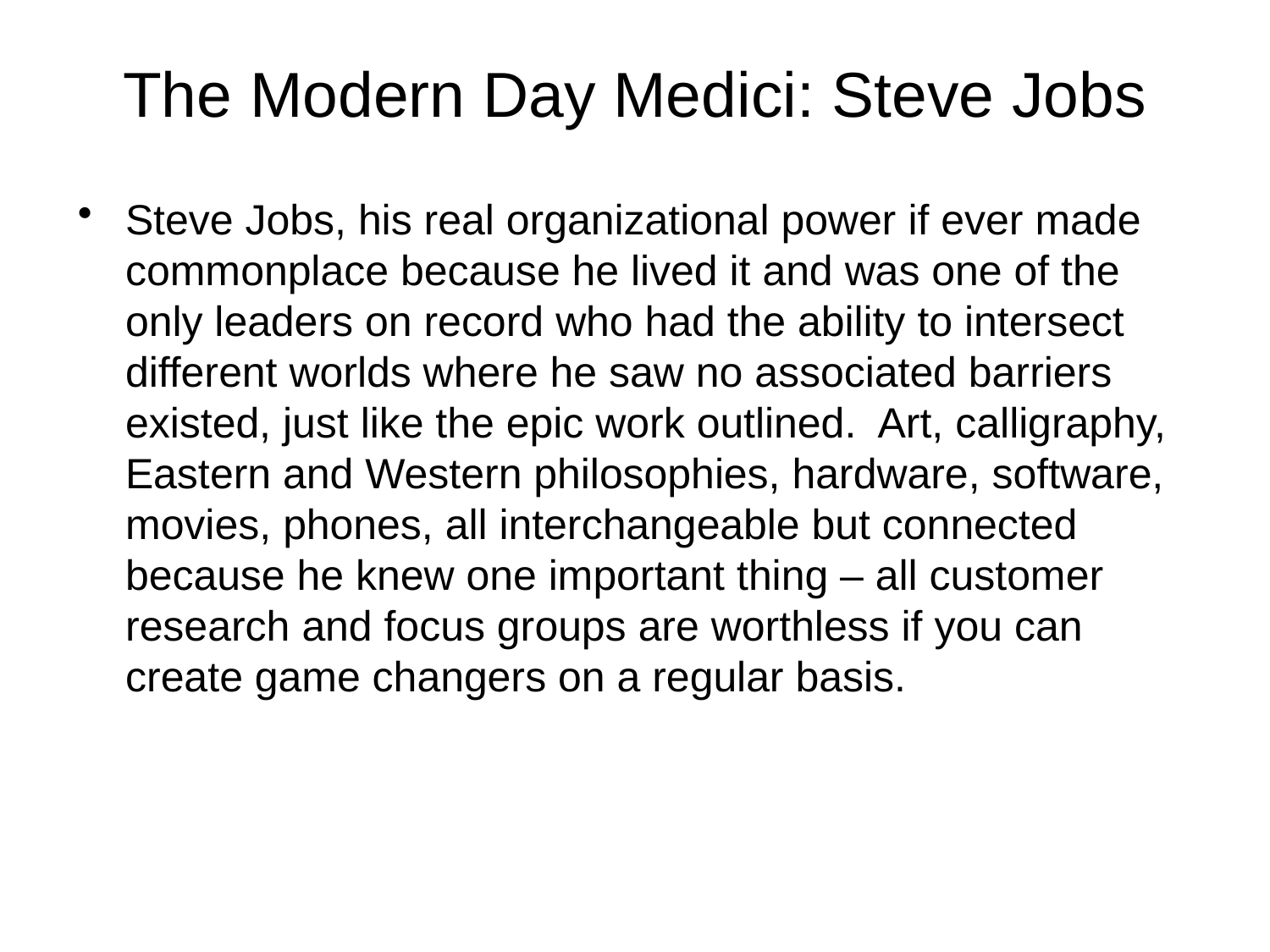

# The Modern Day Medici: Steve Jobs
Steve Jobs, his real organizational power if ever made commonplace because he lived it and was one of the only leaders on record who had the ability to intersect different worlds where he saw no associated barriers existed, just like the epic work outlined.  Art, calligraphy, Eastern and Western philosophies, hardware, software, movies, phones, all interchangeable but connected because he knew one important thing – all customer research and focus groups are worthless if you can create game changers on a regular basis.